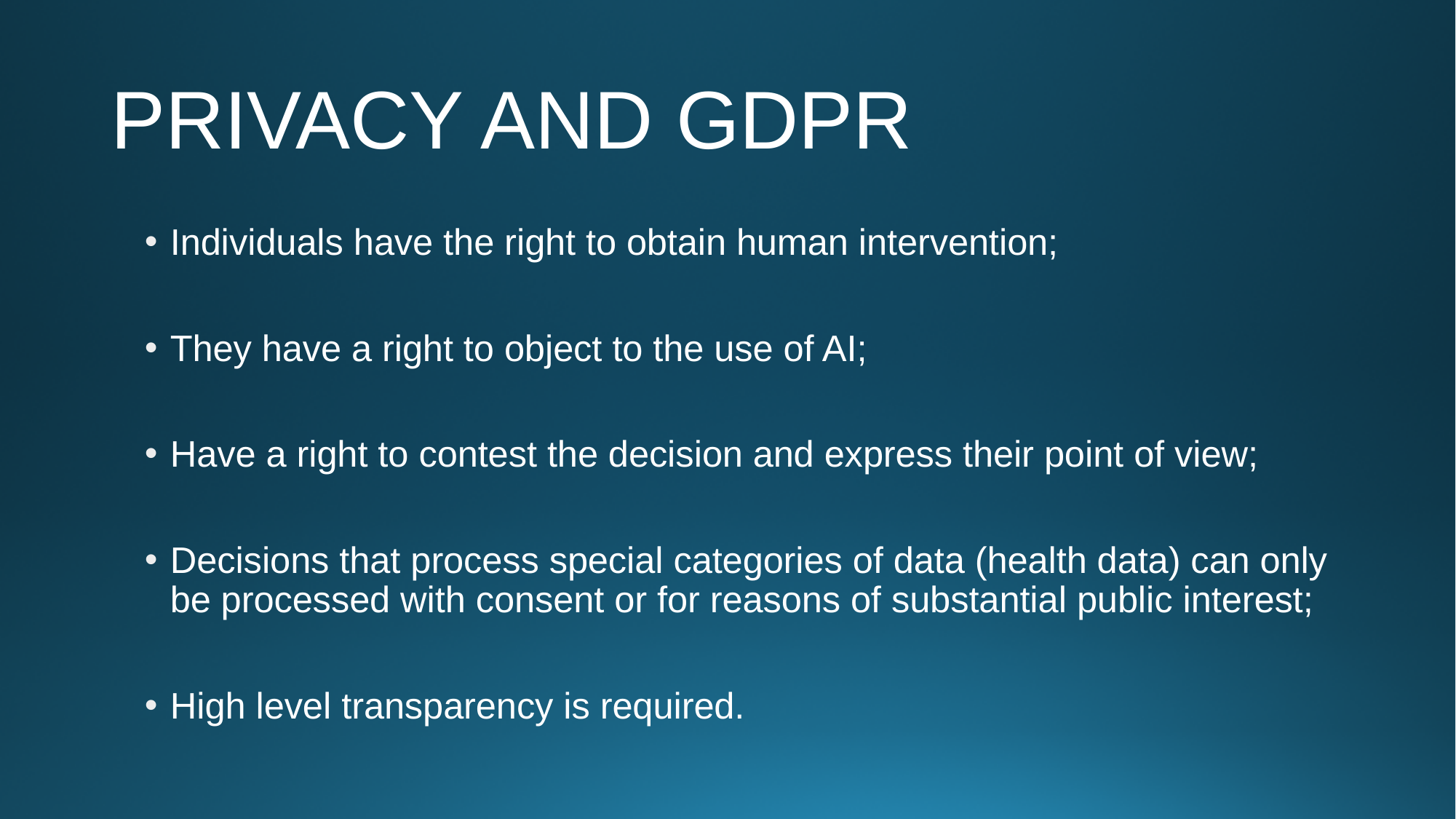

# PRIVACY AND GDPR
Individuals have the right to obtain human intervention;

They have a right to object to the use of AI;

Have a right to contest the decision and express their point of view;

Decisions that process special categories of data (health data) can only be processed with consent or for reasons of substantial public interest;

High level transparency is required.